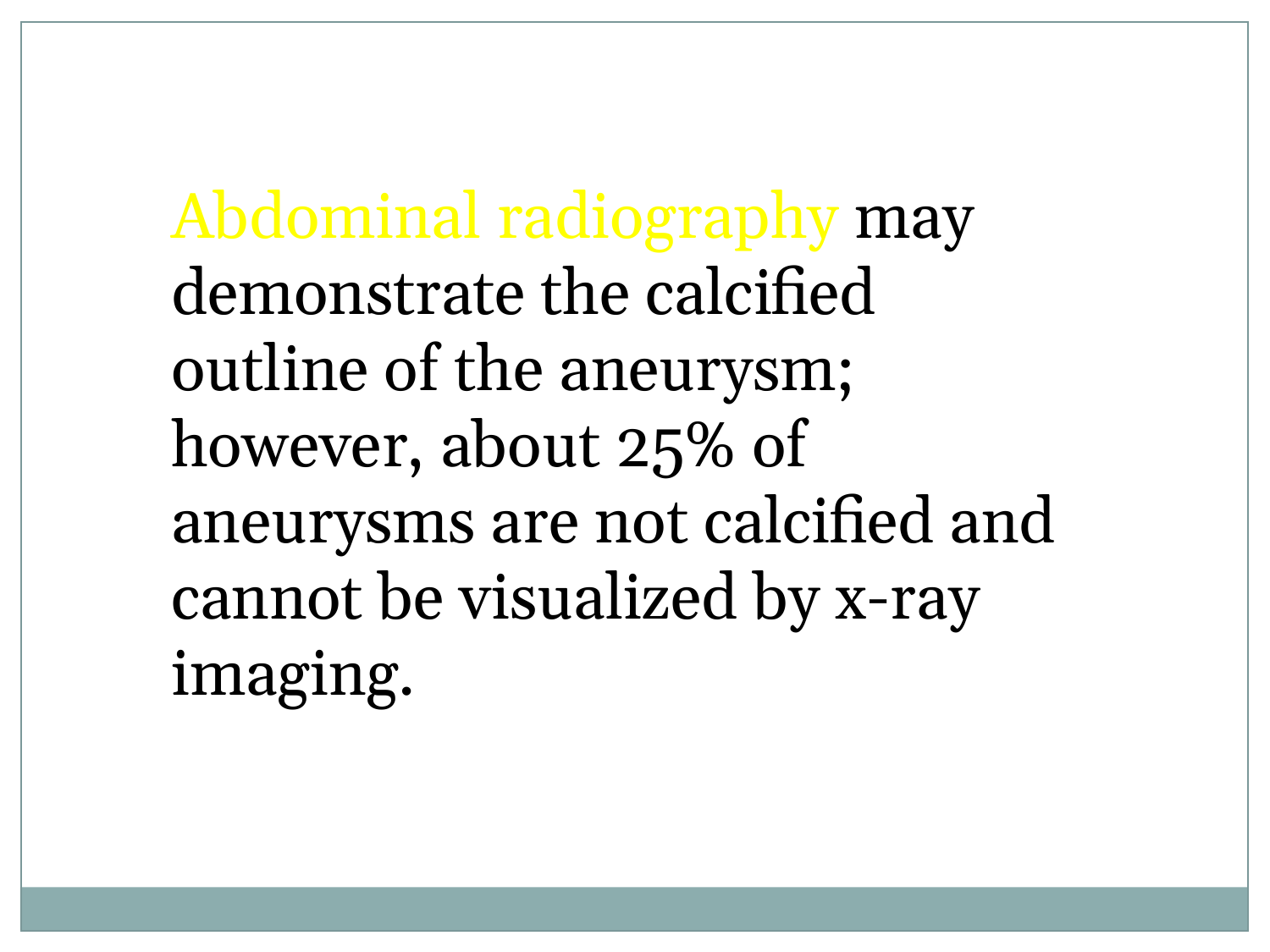

Abdominal radiography may demonstrate the calcified outline of the aneurysm; however, about 25% of aneurysms are not calcified and cannot be visualized by x-ray imaging.